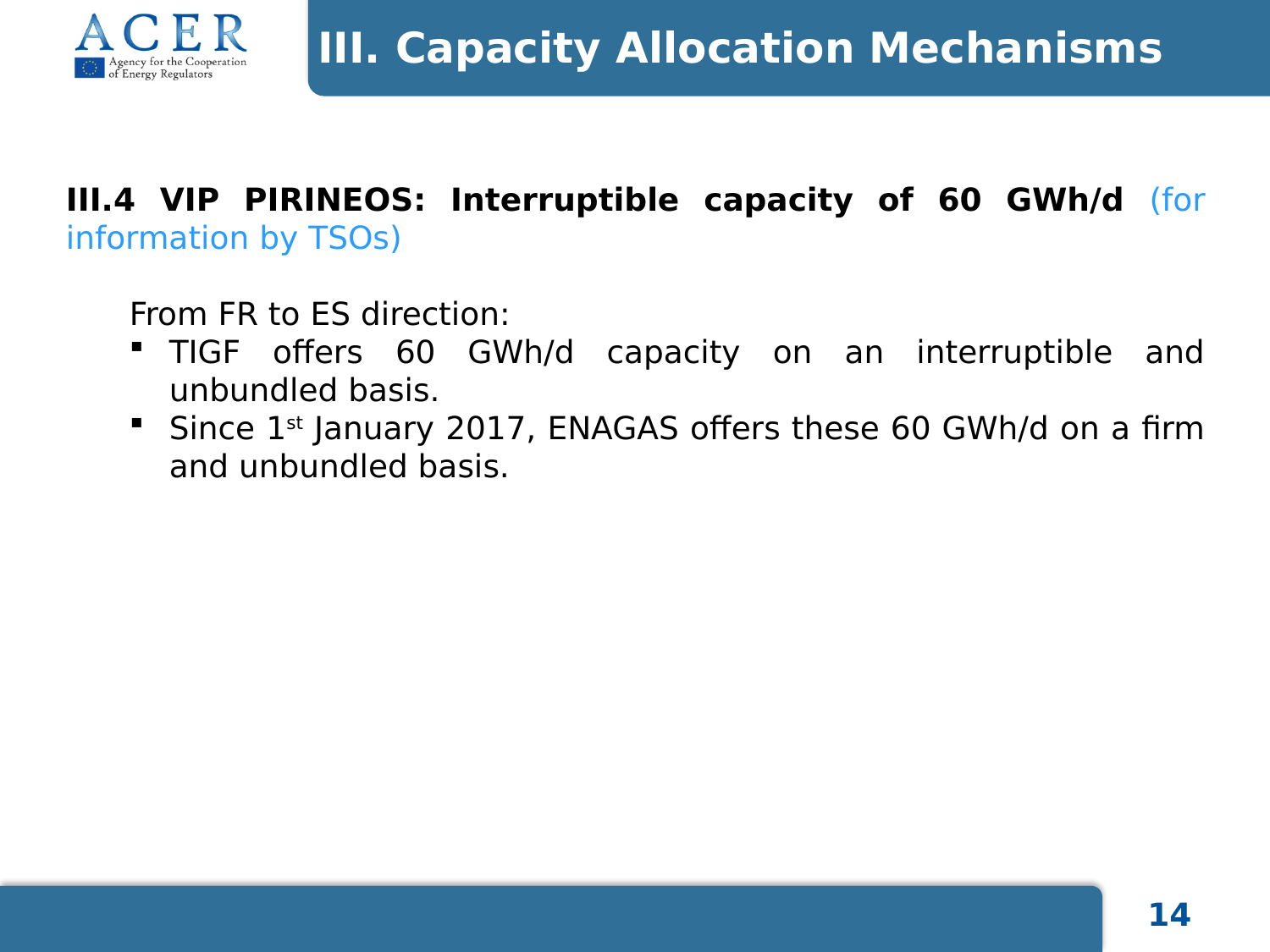

III. Capacity Allocation Mechanisms
III.4 VIP PIRINEOS: Interruptible capacity of 60 GWh/d (for information by TSOs)

From FR to ES direction:
TIGF offers 60 GWh/d capacity on an interruptible and unbundled basis.
Since 1st January 2017, ENAGAS offers these 60 GWh/d on a firm and unbundled basis.